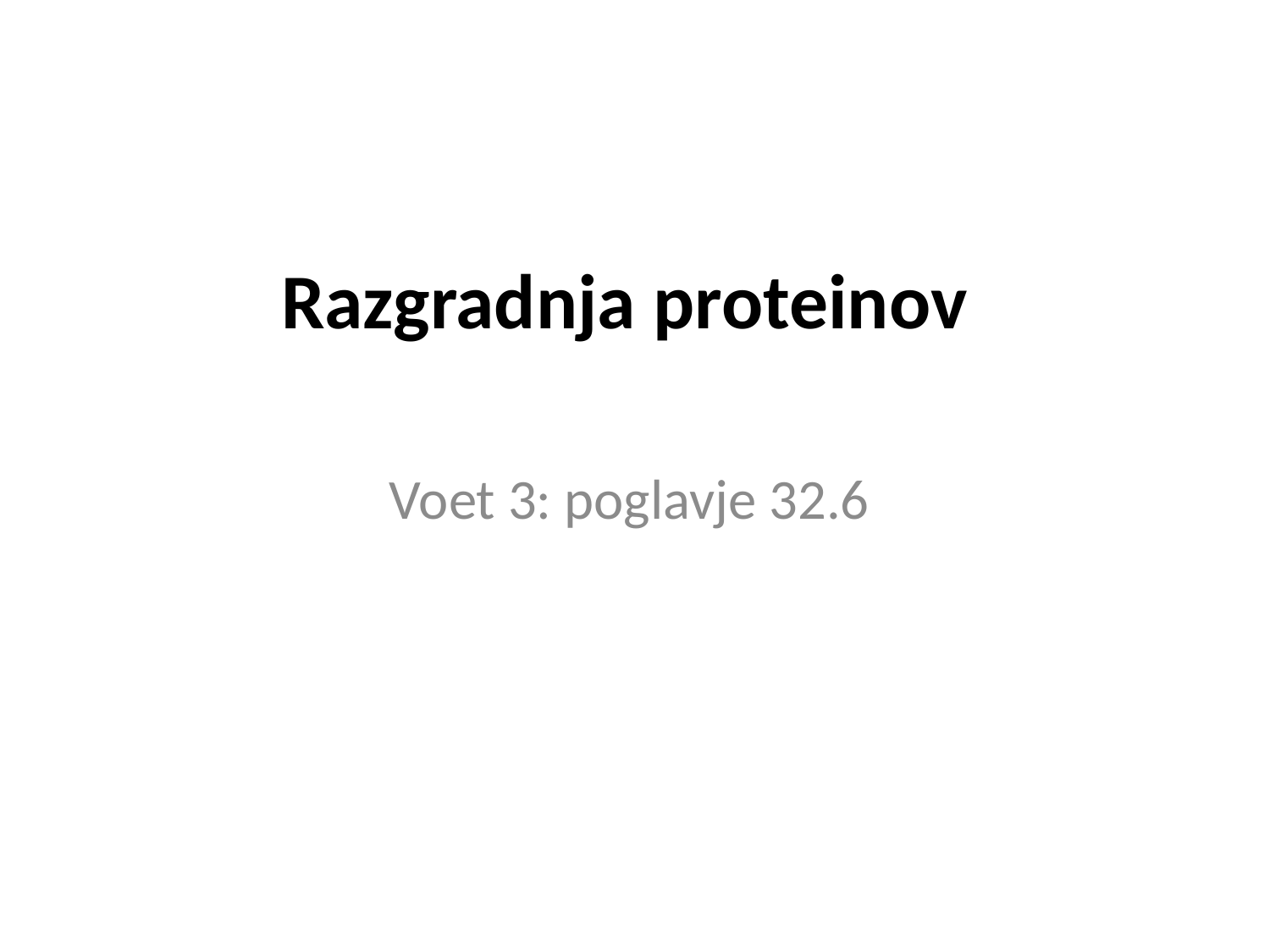

# Razgradnja proteinov
Voet 3: poglavje 32.6